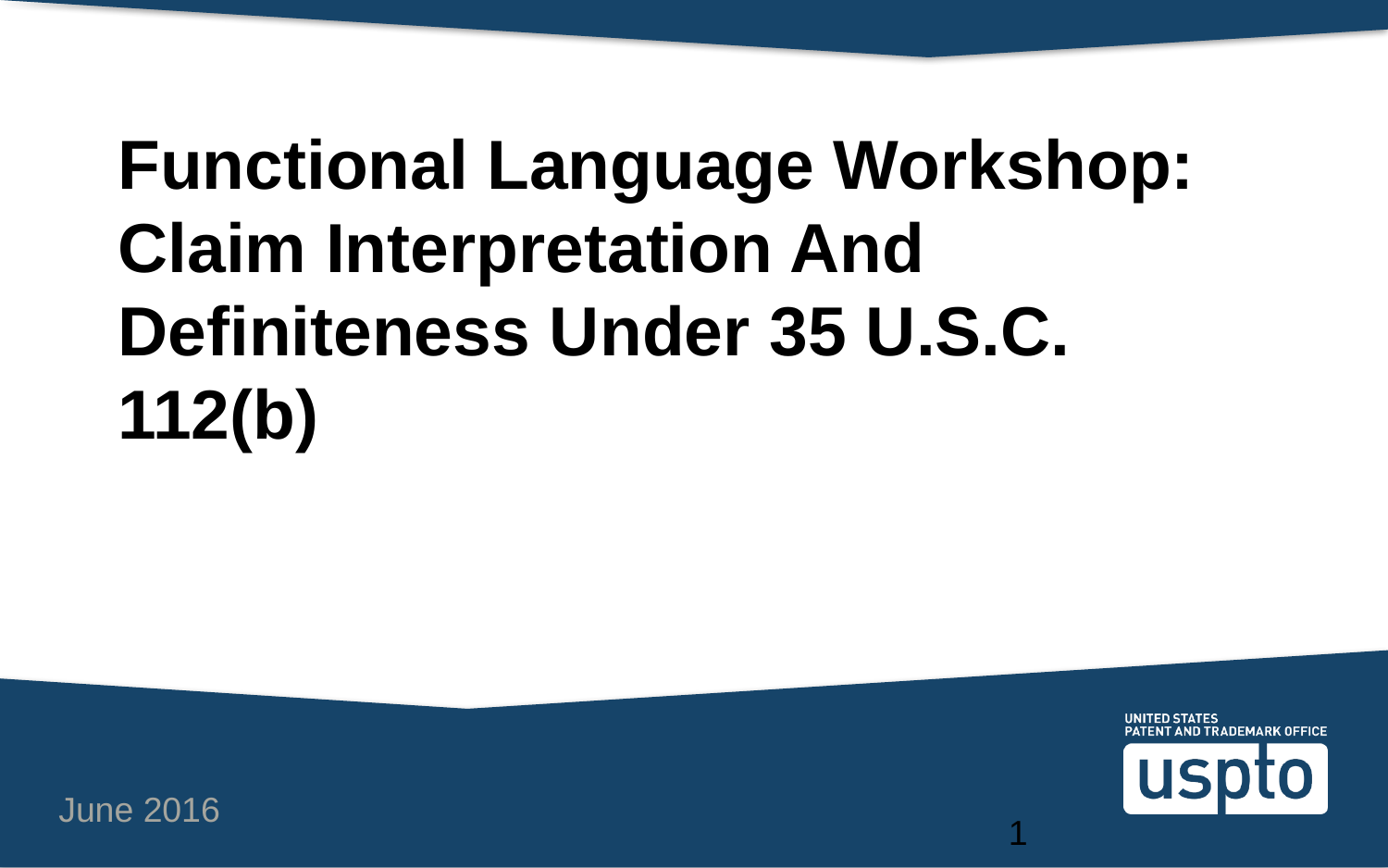

# Functional Language Workshop: Claim Interpretation And Definiteness Under 35 U.S.C. 112(b)
June 2016
1